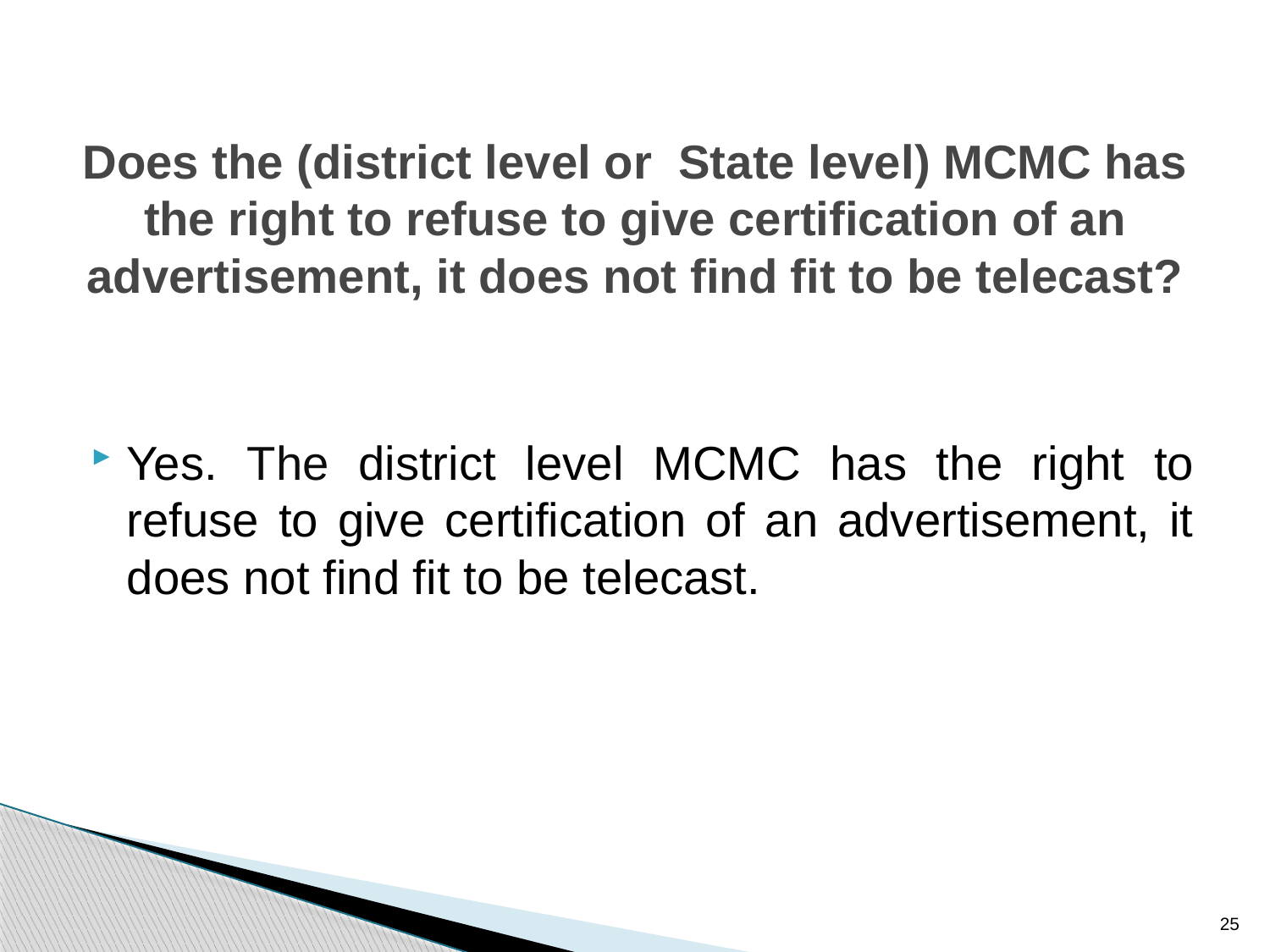

# Does the (district level or  State level) MCMC has the right to refuse to give certification of an advertisement, it does not find fit to be telecast?
Yes. The district level MCMC has the right to refuse to give certification of an advertisement, it does not find fit to be telecast.

25